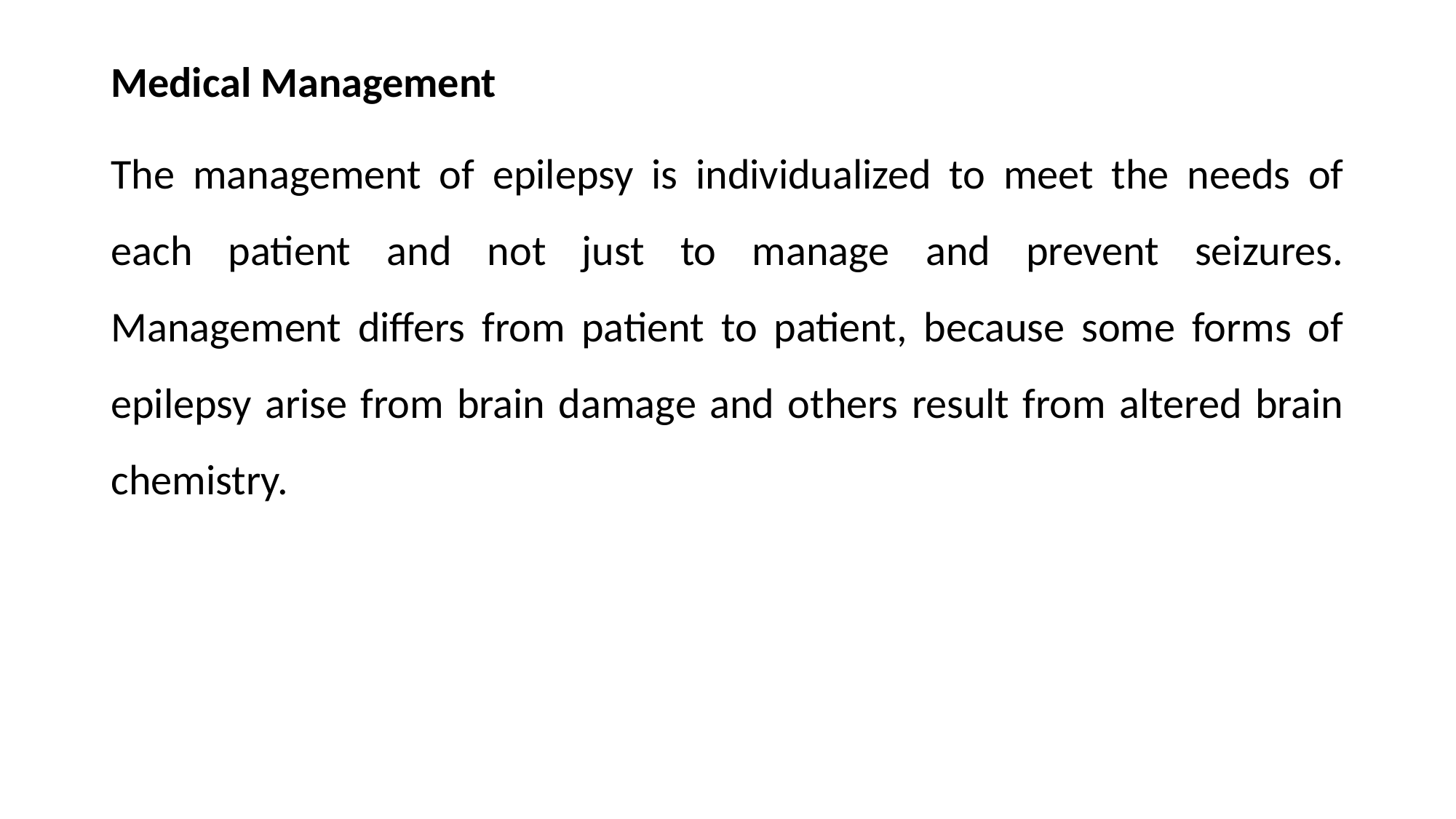

Medical Management
The management of epilepsy is individualized to meet the needs of each patient and not just to manage and prevent seizures. Management differs from patient to patient, because some forms of epilepsy arise from brain damage and others result from altered brain chemistry.